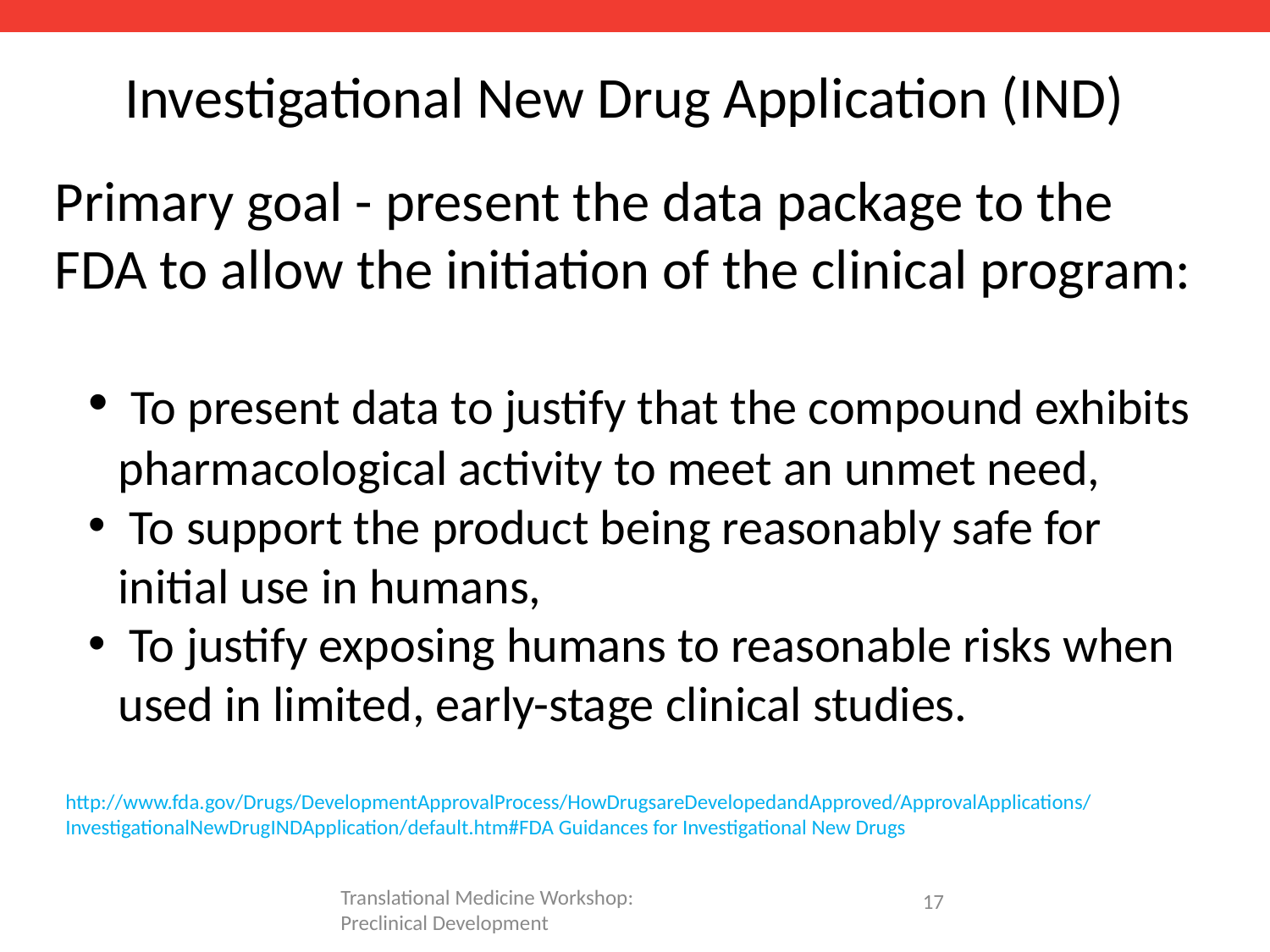

Investigational New Drug Application (IND)
Primary goal - present the data package to the FDA to allow the initiation of the clinical program:

 To present data to justify that the compound exhibits pharmacological activity to meet an unmet need,
 To support the product being reasonably safe for initial use in humans,
 To justify exposing humans to reasonable risks when used in limited, early-stage clinical studies.

http://www.fda.gov/Drugs/DevelopmentApprovalProcess/HowDrugsareDevelopedandApproved/ApprovalApplications/InvestigationalNewDrugINDApplication/default.htm#FDA Guidances for Investigational New Drugs
Translational Medicine Workshop: Preclinical Development
17